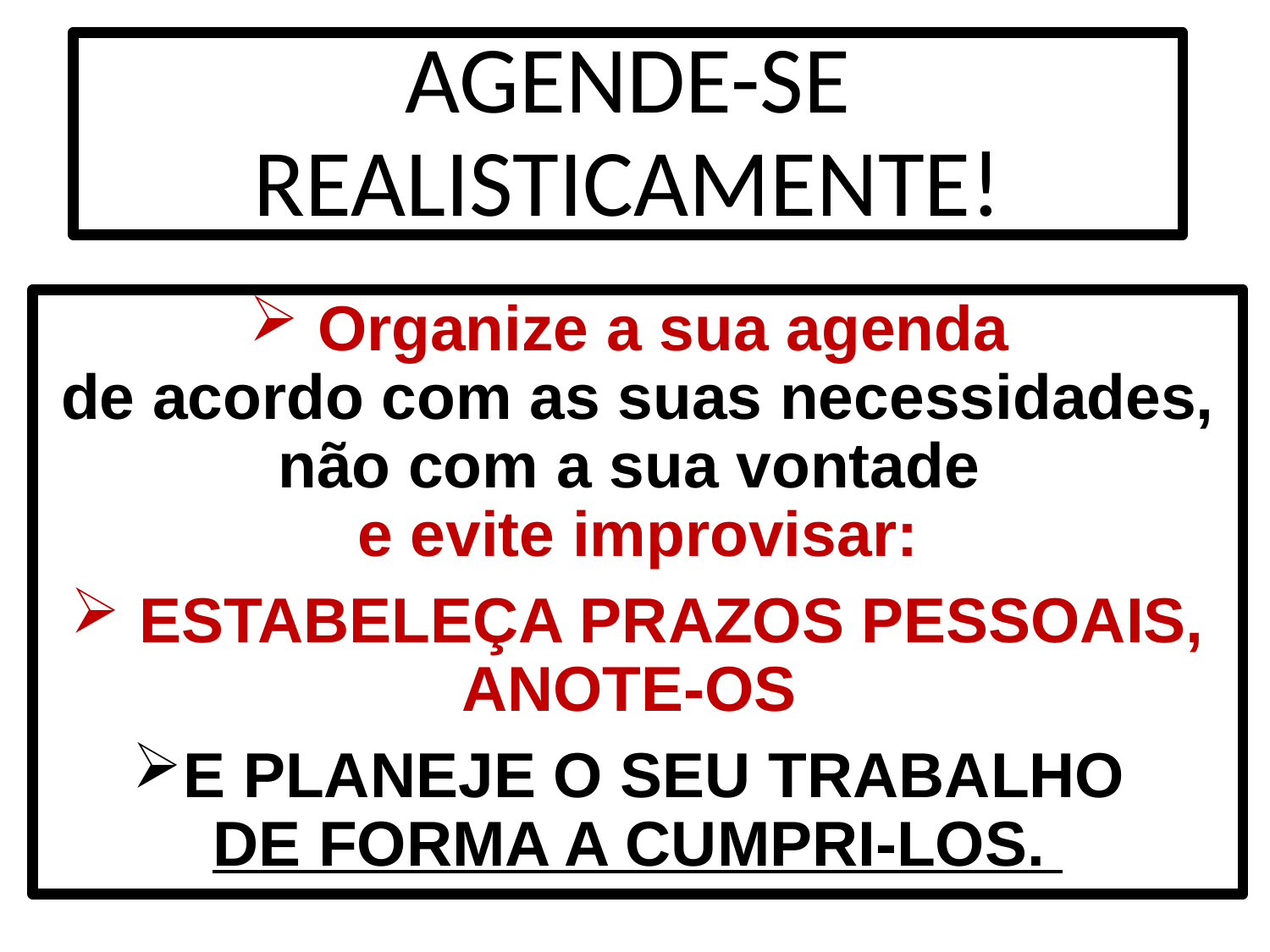

# AGENDE-SE REALISTICAMENTE!
 Organize a sua agenda
de acordo com as suas necessidades, não com a sua vontade
e evite improvisar:
 ESTABELEÇA PRAZOS PESSOAIS, ANOTE-OS
E PLANEJE O SEU TRABALHO
DE FORMA A CUMPRI-LOS.